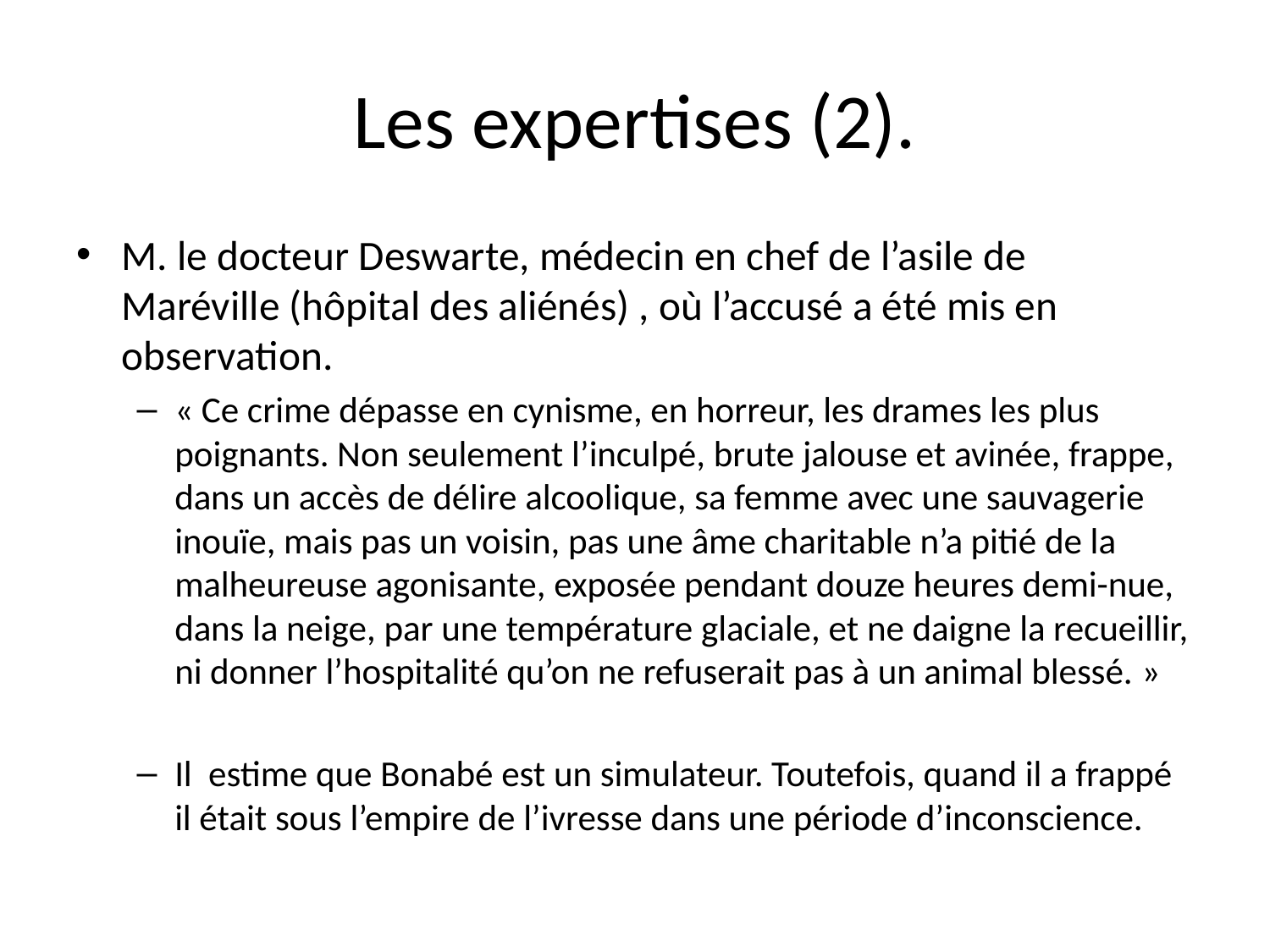

# Les expertises (2).
M. le docteur Deswarte, médecin en chef de l’asile de Maréville (hôpital des aliénés) , où l’accusé a été mis en observation.
« Ce crime dépasse en cynisme, en horreur, les drames les plus poignants. Non seulement l’inculpé, brute jalouse et avinée, frappe, dans un accès de délire alcoolique, sa femme avec une sauvagerie inouïe, mais pas un voisin, pas une âme charitable n’a pitié de la malheureuse agonisante, exposée pendant douze heures demi-nue, dans la neige, par une température glaciale, et ne daigne la recueillir, ni donner l’hospitalité qu’on ne refuserait pas à un animal blessé. »

Il  estime que Bonabé est un simulateur. Toutefois, quand il a frappé il était sous l’empire de l’ivresse dans une période d’inconscience.